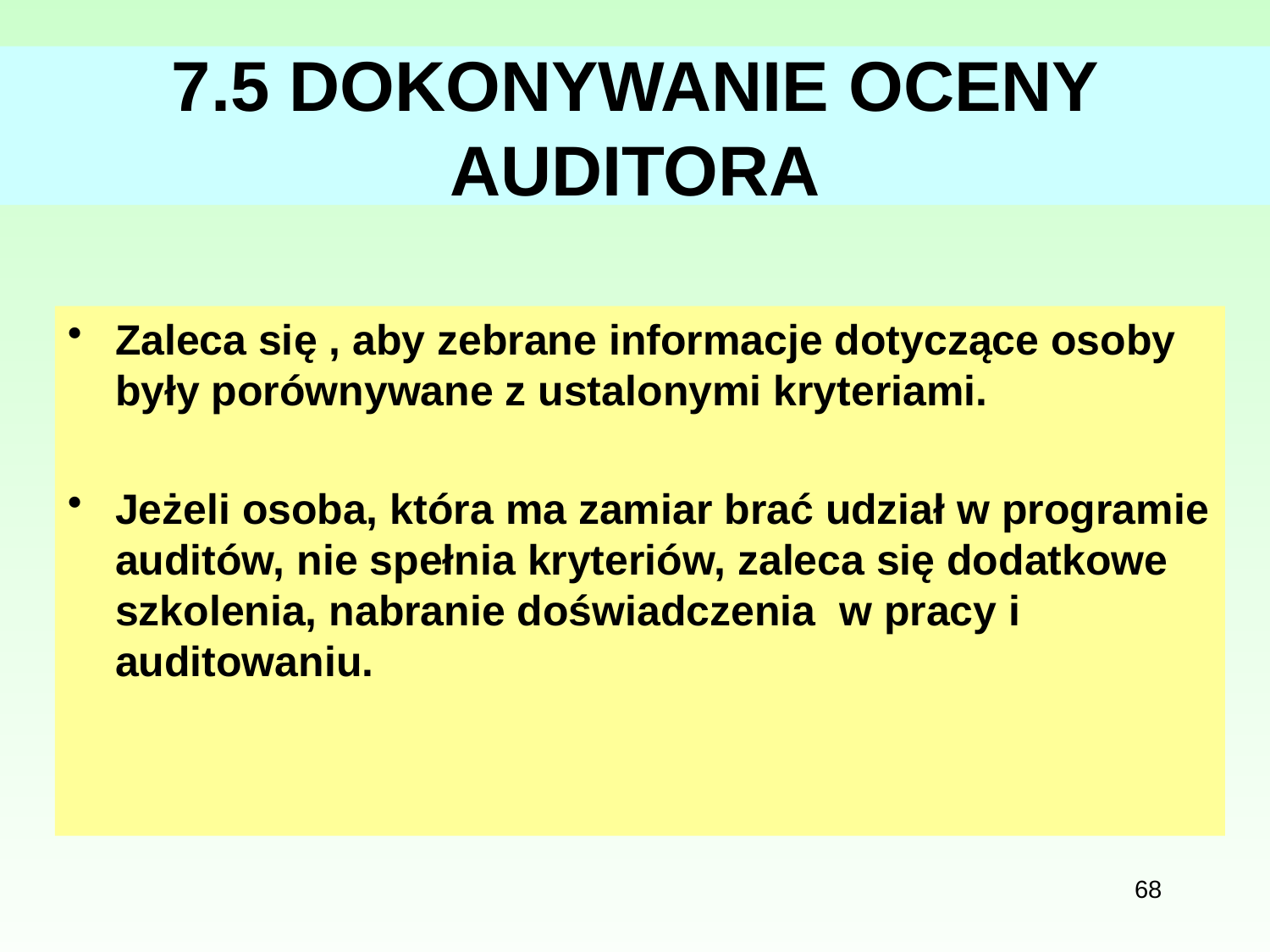

# 7.5 DOKONYWANIE OCENY AUDITORA
Zaleca się , aby zebrane informacje dotyczące osoby były porównywane z ustalonymi kryteriami.

Jeżeli osoba, która ma zamiar brać udział w programie auditów, nie spełnia kryteriów, zaleca się dodatkowe szkolenia, nabranie doświadczenia  w pracy i auditowaniu.
68